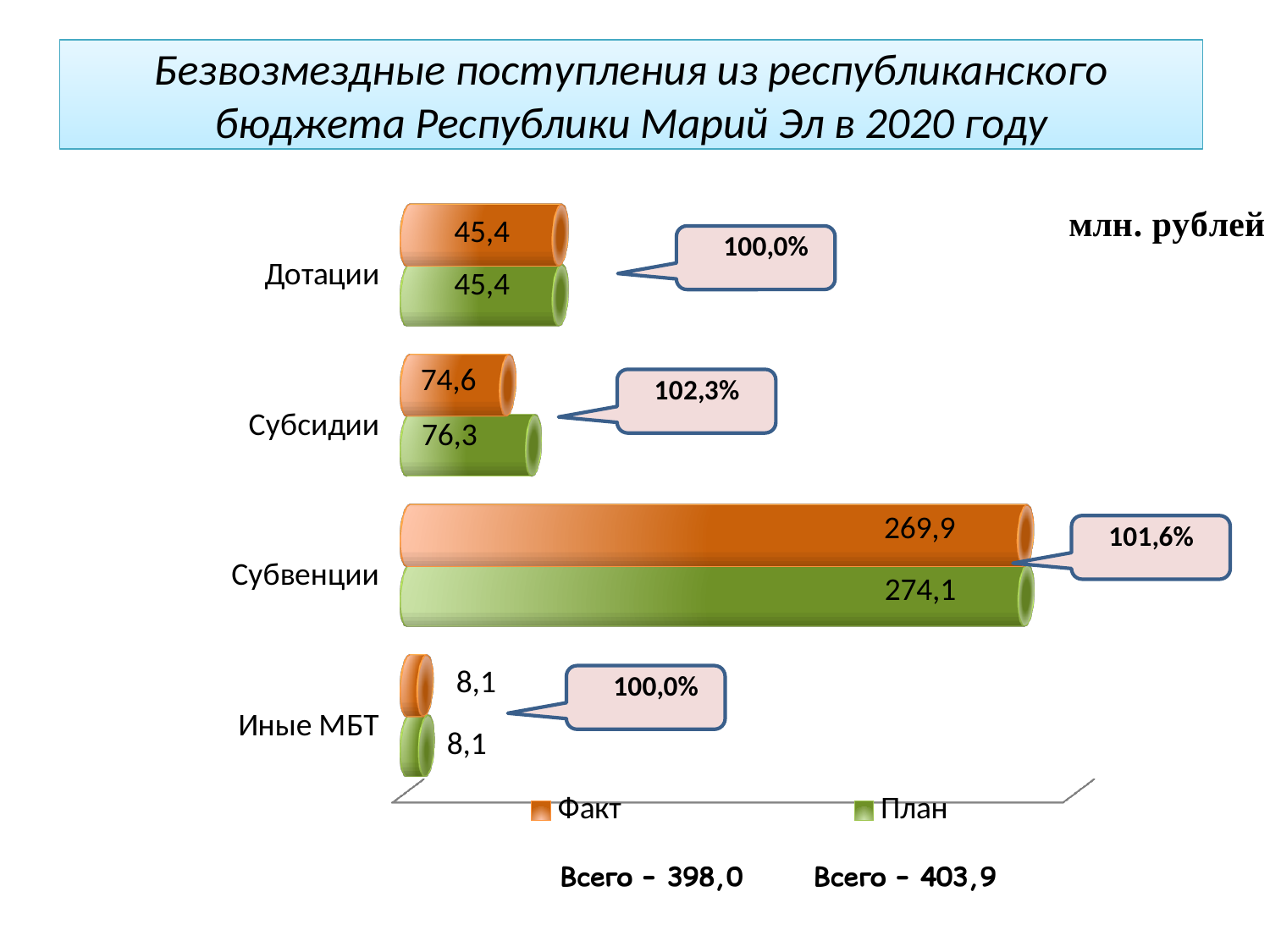

# Безвозмездные поступления из республиканского бюджета Республики Марий Эл в 2020 году

[unsupported chart]